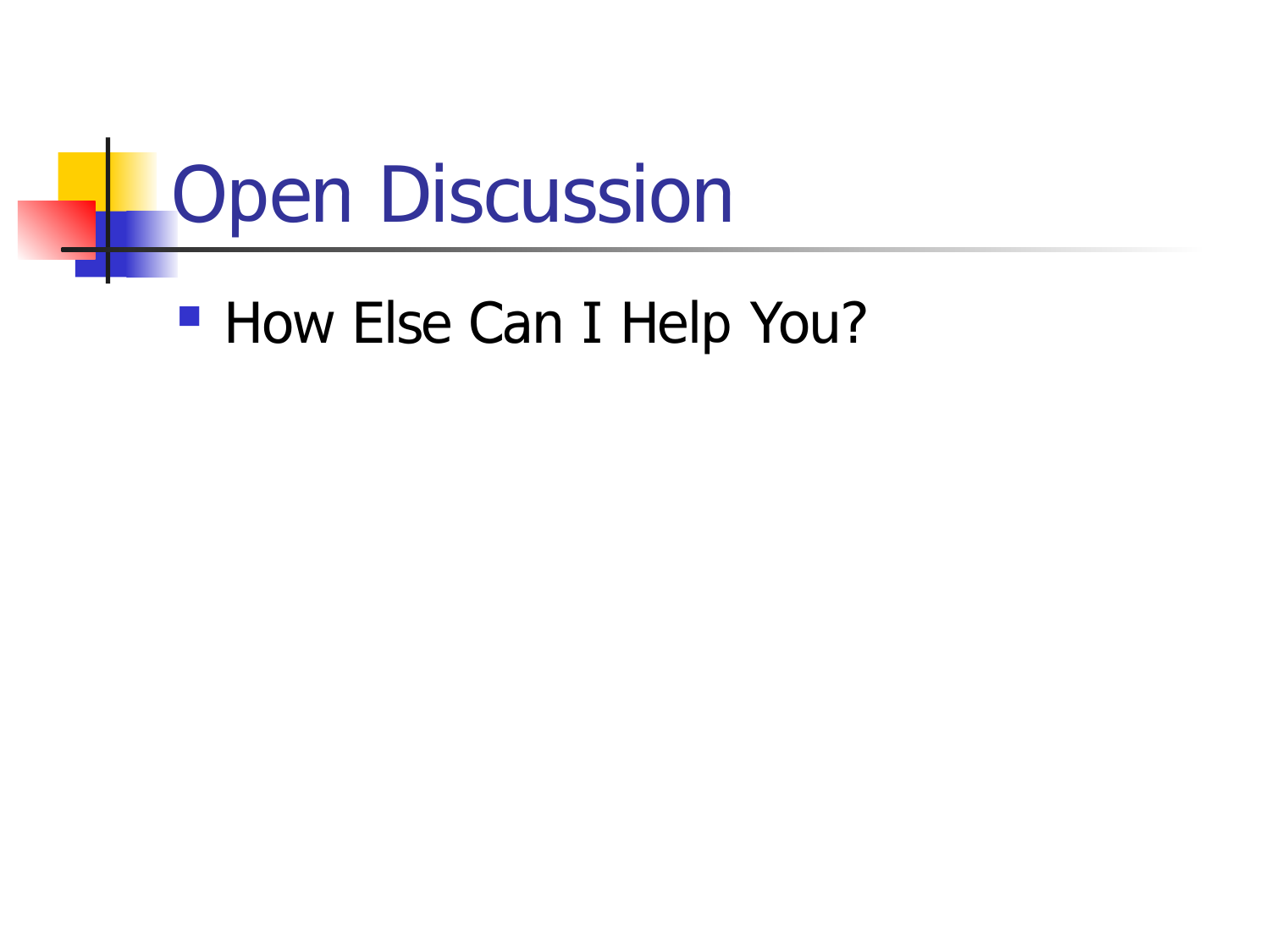

# Open Discussion
How Else Can I Help You?